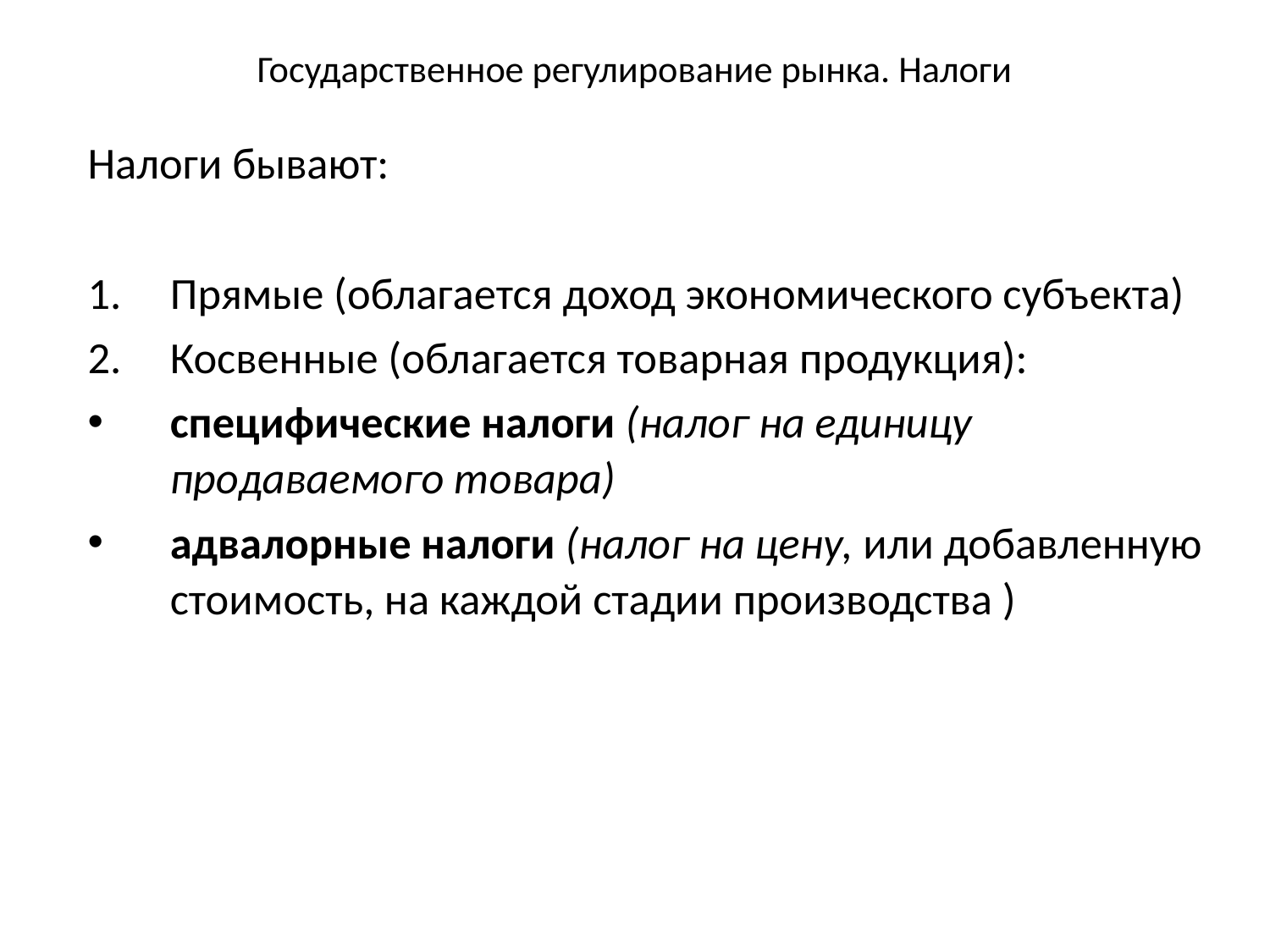

# Государственное регулирование рынка. Налоги
Налоги бывают:

Прямые (облагается доход экономического субъекта)
Косвенные (облагается товарная продукция):
специфические налоги (налог на единицу продаваемого товара)
адвалорные налоги (налог на цену, или добавленную стоимость, на каждой стадии производства )